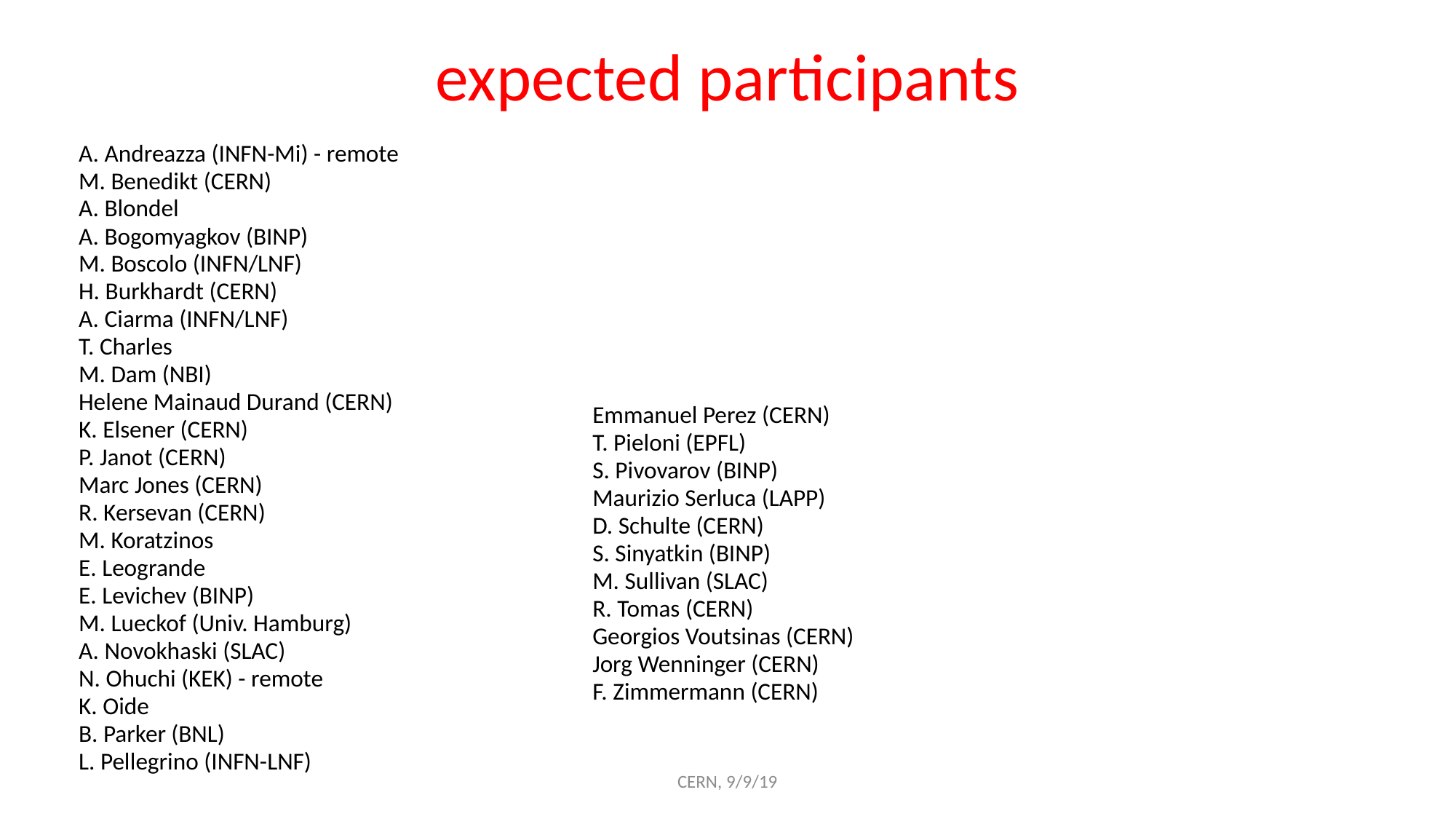

# expected participants
A. Andreazza (INFN-Mi) - remote
M. Benedikt (CERN)
A. Blondel
A. Bogomyagkov (BINP)
M. Boscolo (INFN/LNF)
H. Burkhardt (CERN)
A. Ciarma (INFN/LNF)
T. Charles
M. Dam (NBI)
Helene Mainaud Durand (CERN)
K. Elsener (CERN)
P. Janot (CERN)
Marc Jones (CERN)
R. Kersevan (CERN)
M. Koratzinos
E. Leogrande
E. Levichev (BINP)
M. Lueckof (Univ. Hamburg)
A. Novokhaski (SLAC)
N. Ohuchi (KEK) - remote
K. Oide
B. Parker (BNL)
L. Pellegrino (INFN-LNF)
Emmanuel Perez (CERN)
T. Pieloni (EPFL)
S. Pivovarov (BINP)
Maurizio Serluca (LAPP)
D. Schulte (CERN)
S. Sinyatkin (BINP)
M. Sullivan (SLAC)
R. Tomas (CERN)
Georgios Voutsinas (CERN)
Jorg Wenninger (CERN)
F. Zimmermann (CERN)
CERN, 9/9/19